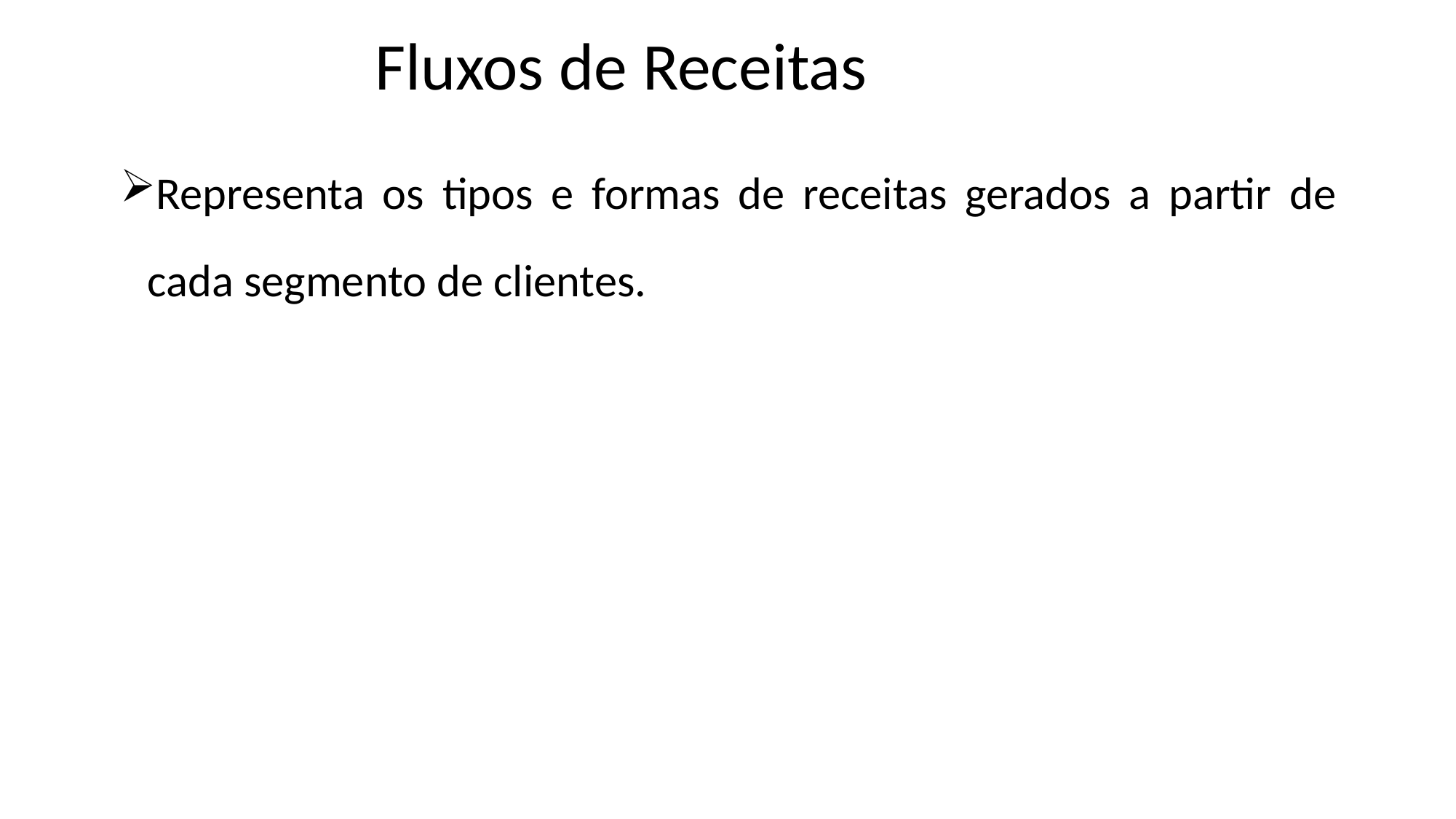

# Fluxos de Receitas
Representa os tipos e formas de receitas gerados a partir de cada segmento de clientes.